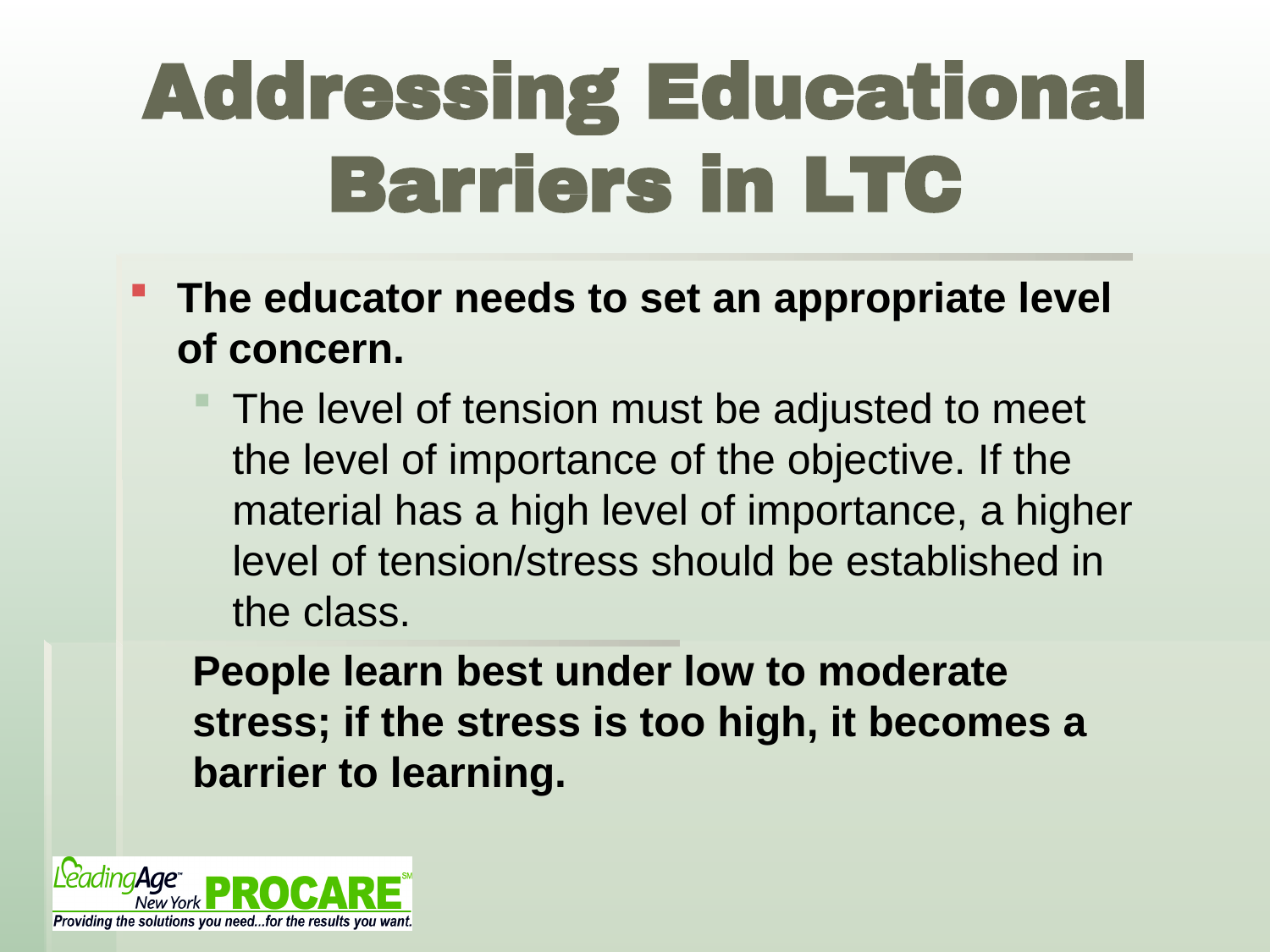

# Addressing Educational Barriers in LTC
The educator needs to set an appropriate level of concern.
The level of tension must be adjusted to meet the level of importance of the objective. If the material has a high level of importance, a higher level of tension/stress should be established in the class.
People learn best under low to moderate stress; if the stress is too high, it becomes a barrier to learning.